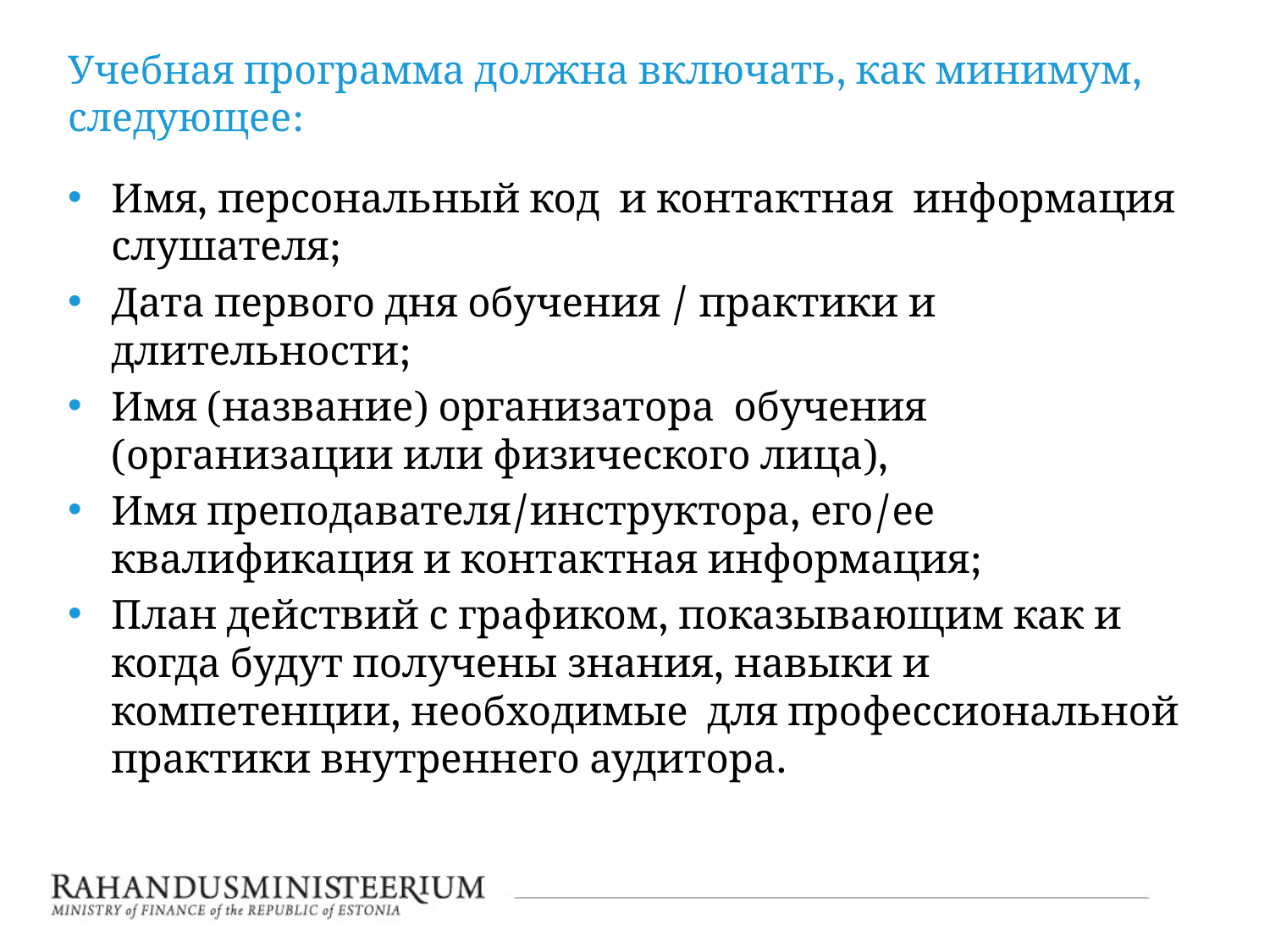

# Учебная программа должна включать, как минимум, следующее:
Имя, персональный код  и контактная  информация слушателя;
Дата первого дня обучения / практики и длительности;
Имя (название) организатора  обучения (организации или физического лица),
Имя преподавателя/инструктора, его/ее квалификация и контактная информация;
План действий с графиком, показывающим как и когда будут получены знания, навыки и компетенции, необходимые  для профессиональной практики внутреннего аудитора.